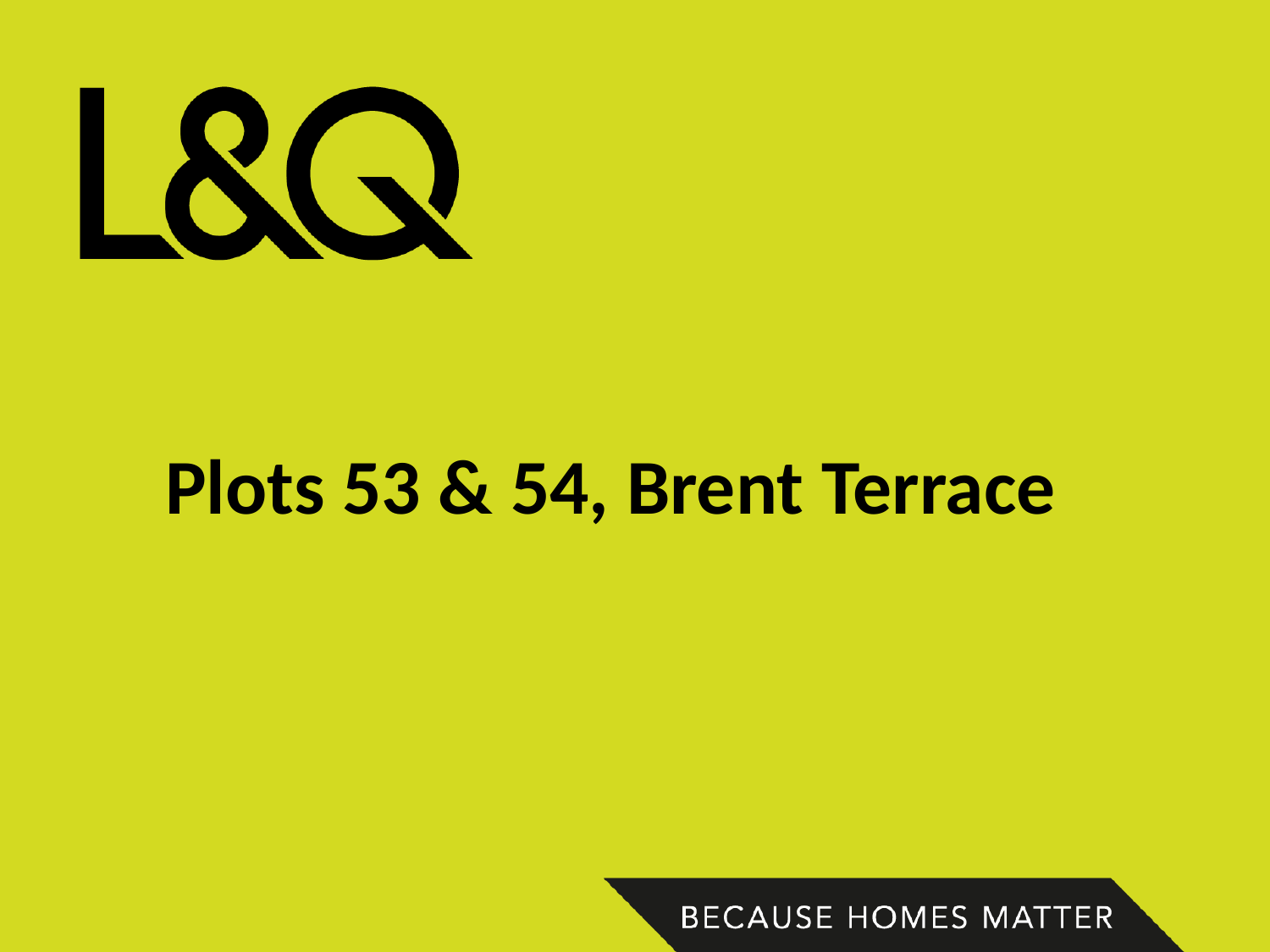

# Plots 53 & 54, Brent Terrace